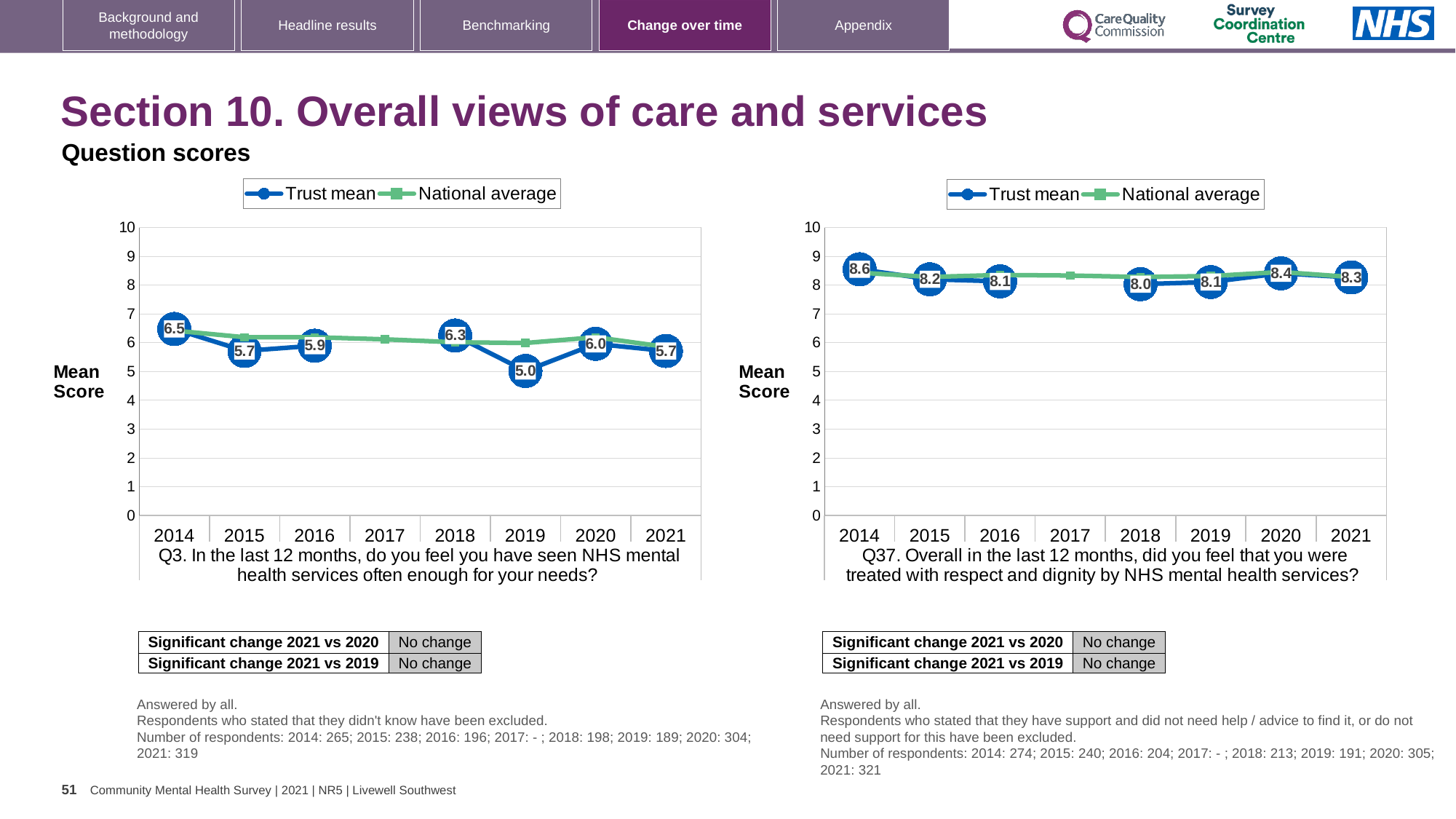

# Section 10. Overall views of care and services
Question scores

### Chart

| Category | Trust mean | National average |
|---|---|---|
| 2014 | 6.47793825242321 | 6.420834662765931 |
| 2015 | 5.71591376036387 | 6.191095177984343 |
| 2016 | 5.8987676491758 | 6.190414405507029 |
| 2017 | None | 6.117626688109843 |
| 2018 | 6.2514420272829 | 6.016655069509438 |
| 2019 | 5.02075530540994 | 5.99204036601608 |
| 2020 | 5.96201215588224 | 6.190926207289446 |
| 2021 | 5.71422919510859 | 5.856944891910714 |

### Chart

| Category | Trust mean | National average |
|---|---|---|
| 2014 | 8.5505722385496 | 8.432292249218202 |
| 2015 | 8.2034338035536 | 8.283754930276077 |
| 2016 | 8.13134416030586 | 8.35126205121991 |
| 2017 | None | 8.333326319603302 |
| 2018 | 8.03231349197285 | 8.282456024819705 |
| 2019 | 8.10789679049941 | 8.314875002878436 |
| 2020 | 8.4095091355369 | 8.45658779762348 |
| 2021 | 8.26673762444691 | 8.280015517938736 |
| Significant change 2021 vs 2020 | No change |
| --- | --- |
| Significant change 2021 vs 2019 | No change |
| Significant change 2021 vs 2020 | No change |
| --- | --- |
| Significant change 2021 vs 2019 | No change |
Answered by all.
Respondents who stated that they didn't know have been excluded.
Number of respondents: 2014: 265; 2015: 238; 2016: 196; 2017: - ; 2018: 198; 2019: 189; 2020: 304; 2021: 319
Answered by all.
Respondents who stated that they have support and did not need help / advice to find it, or do not need support for this have been excluded.
Number of respondents: 2014: 274; 2015: 240; 2016: 204; 2017: - ; 2018: 213; 2019: 191; 2020: 305; 2021: 321
51